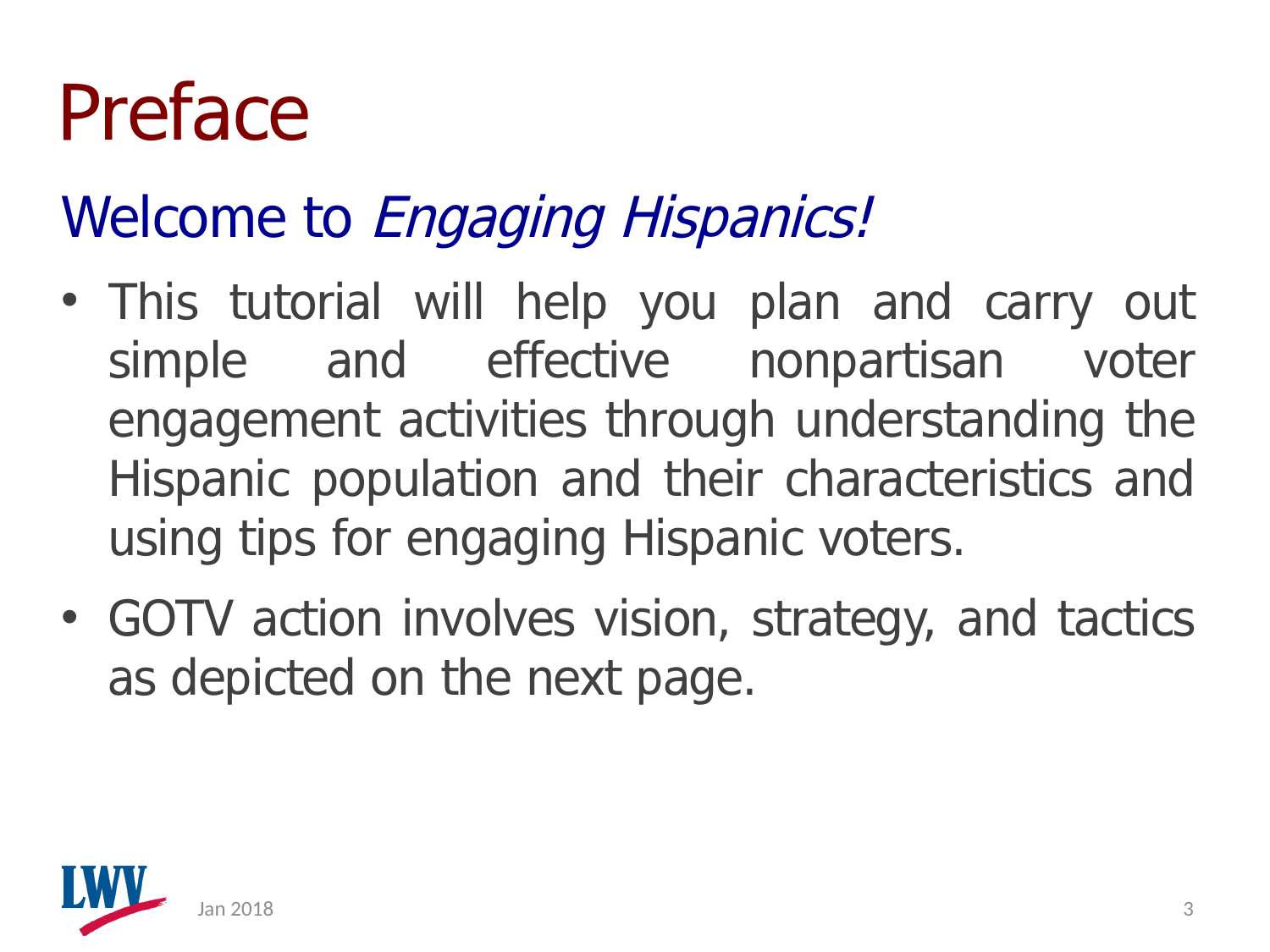

# Preface
Welcome to Engaging Hispanics!
This tutorial will help you plan and carry out simple and effective nonpartisan voter engagement activities through understanding the Hispanic population and their characteristics and using tips for engaging Hispanic voters.
GOTV action involves vision, strategy, and tactics as depicted on the next page.
Jan 2018

3